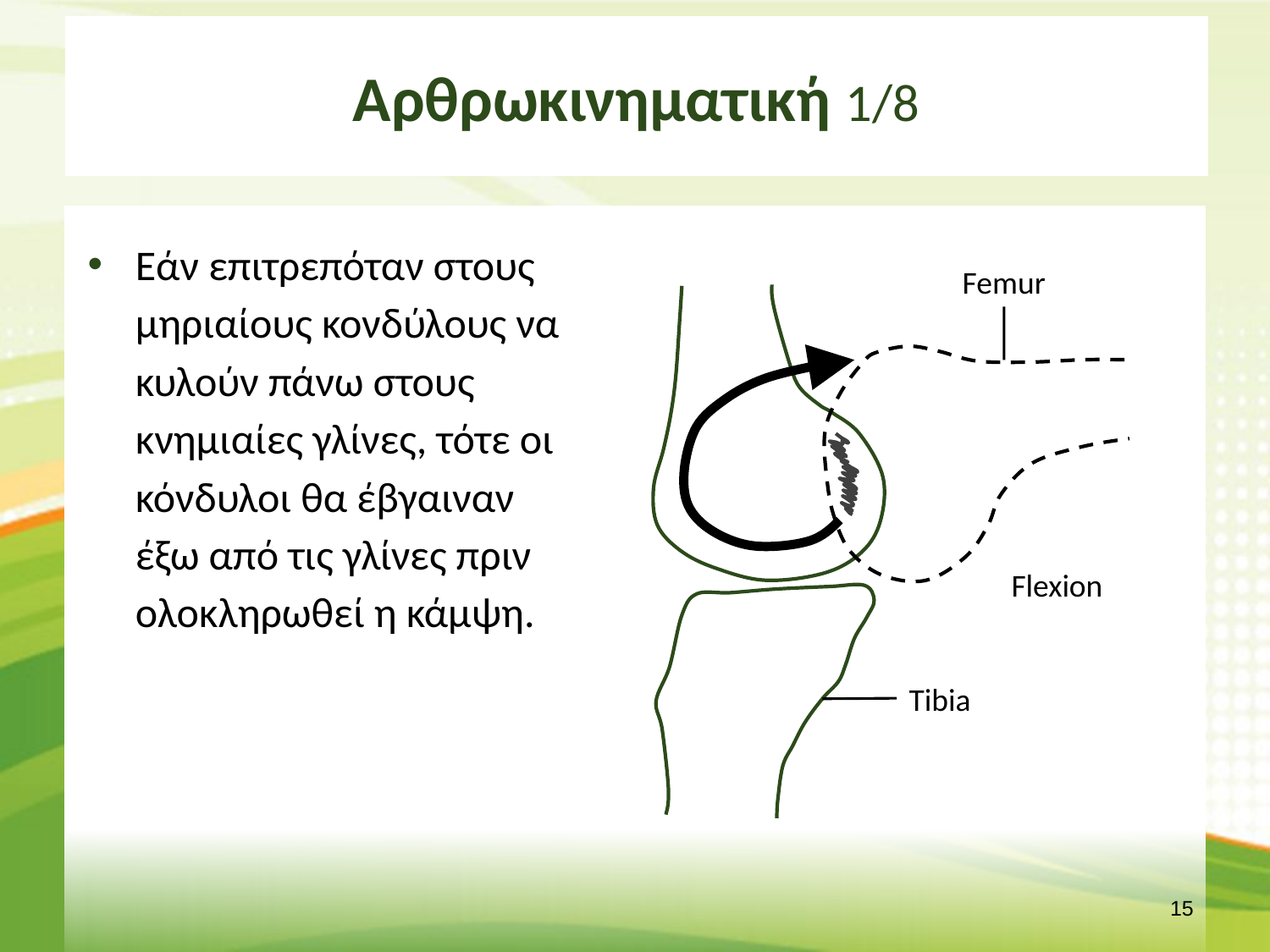

# Αρθρωκινηματική 1/8
Εάν επιτρεπόταν στους μηριαίους κονδύλους να κυλούν πάνω στους κνημιαίες γλίνες, τότε οι κόνδυλοι θα έβγαιναν έξω από τις γλίνες πριν ολοκληρωθεί η κάμψη.

Femur

Flexion

Tibia
15